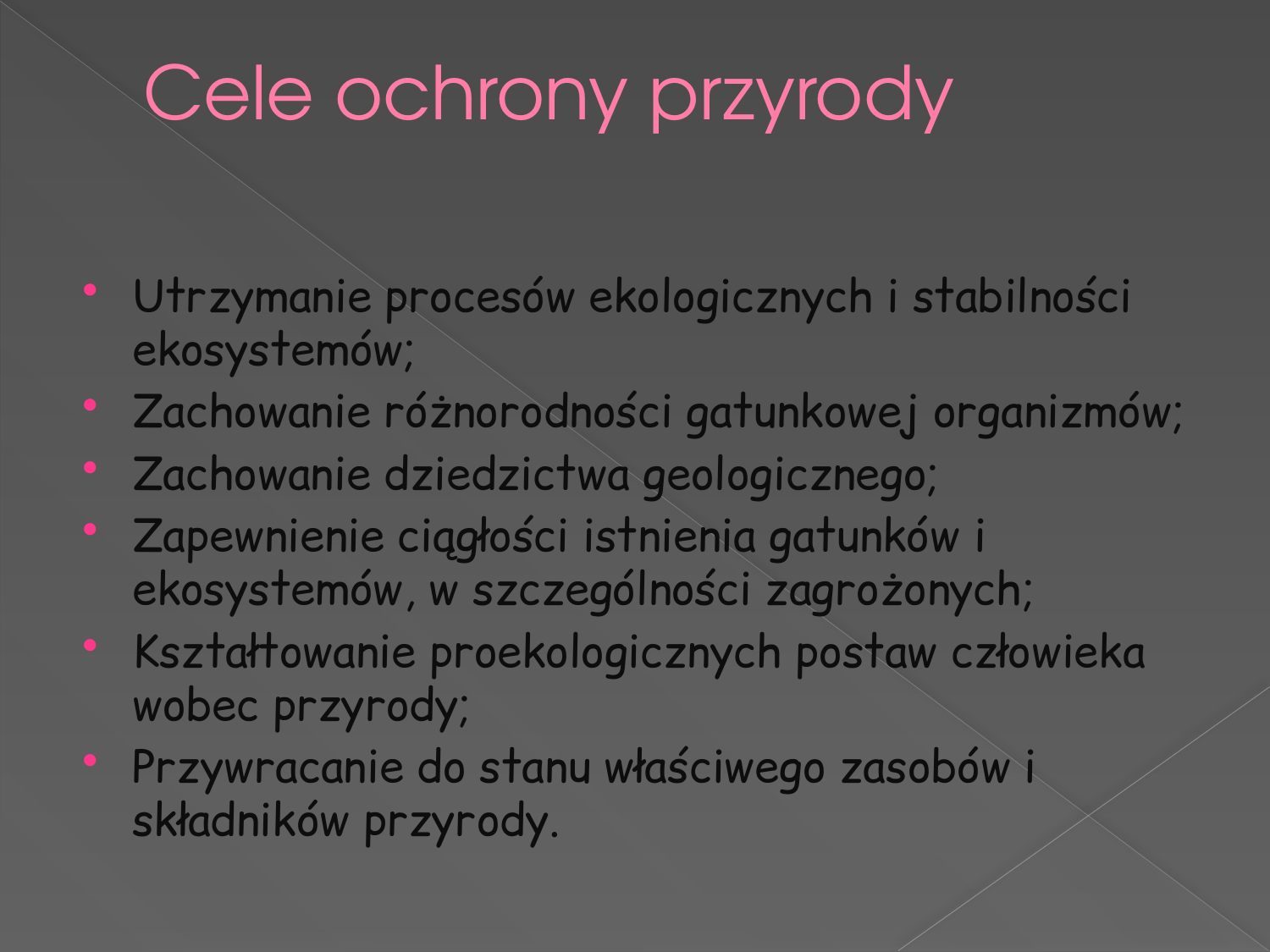

# Cele ochrony przyrody
Utrzymanie procesów ekologicznych i stabilności ekosystemów;
Zachowanie różnorodności gatunkowej organizmów;
Zachowanie dziedzictwa geologicznego;
Zapewnienie ciągłości istnienia gatunków i ekosystemów, w szczególności zagrożonych;
Kształtowanie proekologicznych postaw człowieka wobec przyrody;
Przywracanie do stanu właściwego zasobów i składników przyrody.